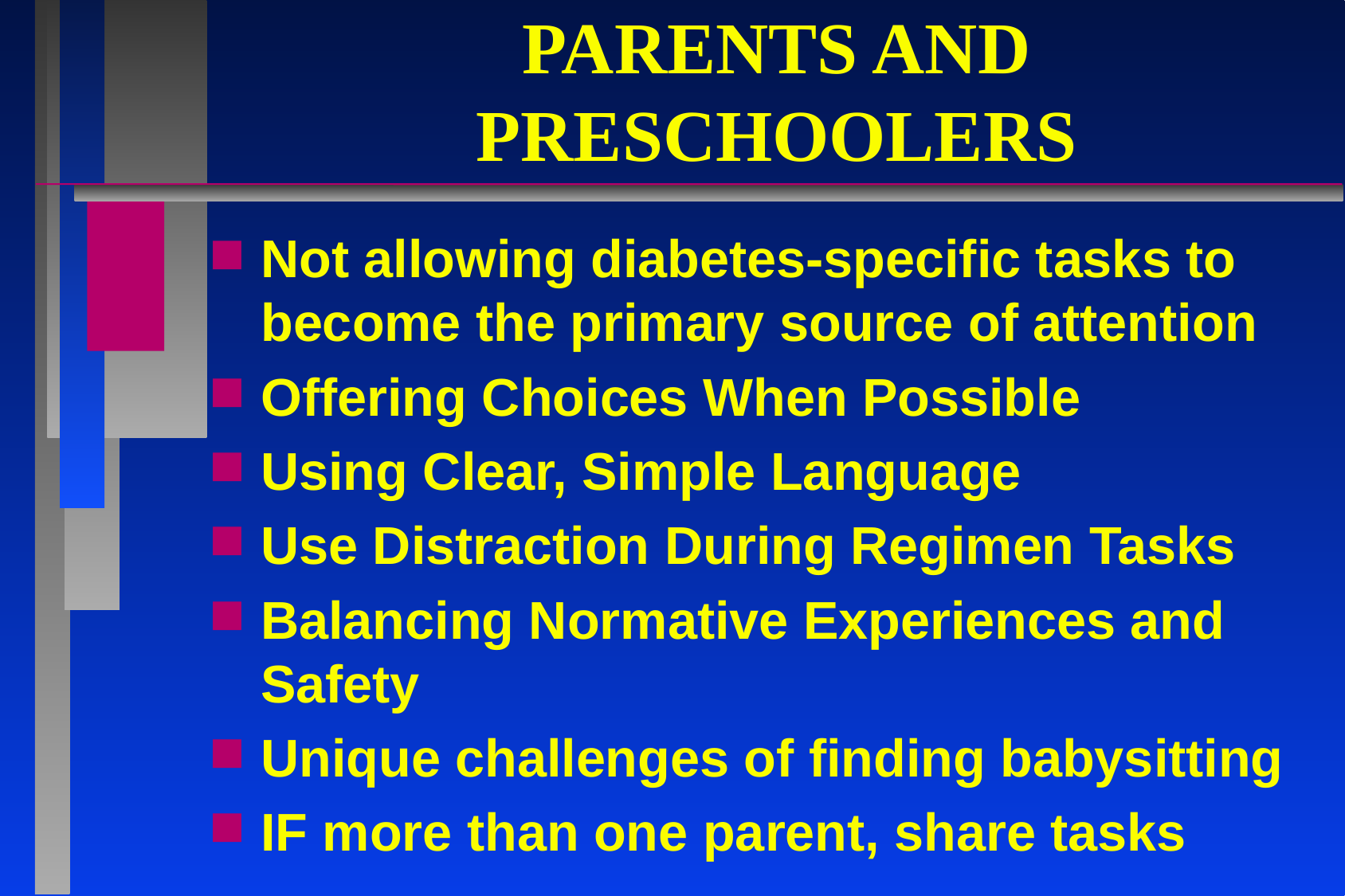

# PARENTS AND PRESCHOOLERS
Not allowing diabetes-specific tasks to become the primary source of attention
Offering Choices When Possible
Using Clear, Simple Language
Use Distraction During Regimen Tasks
Balancing Normative Experiences and Safety
Unique challenges of finding babysitting
IF more than one parent, share tasks